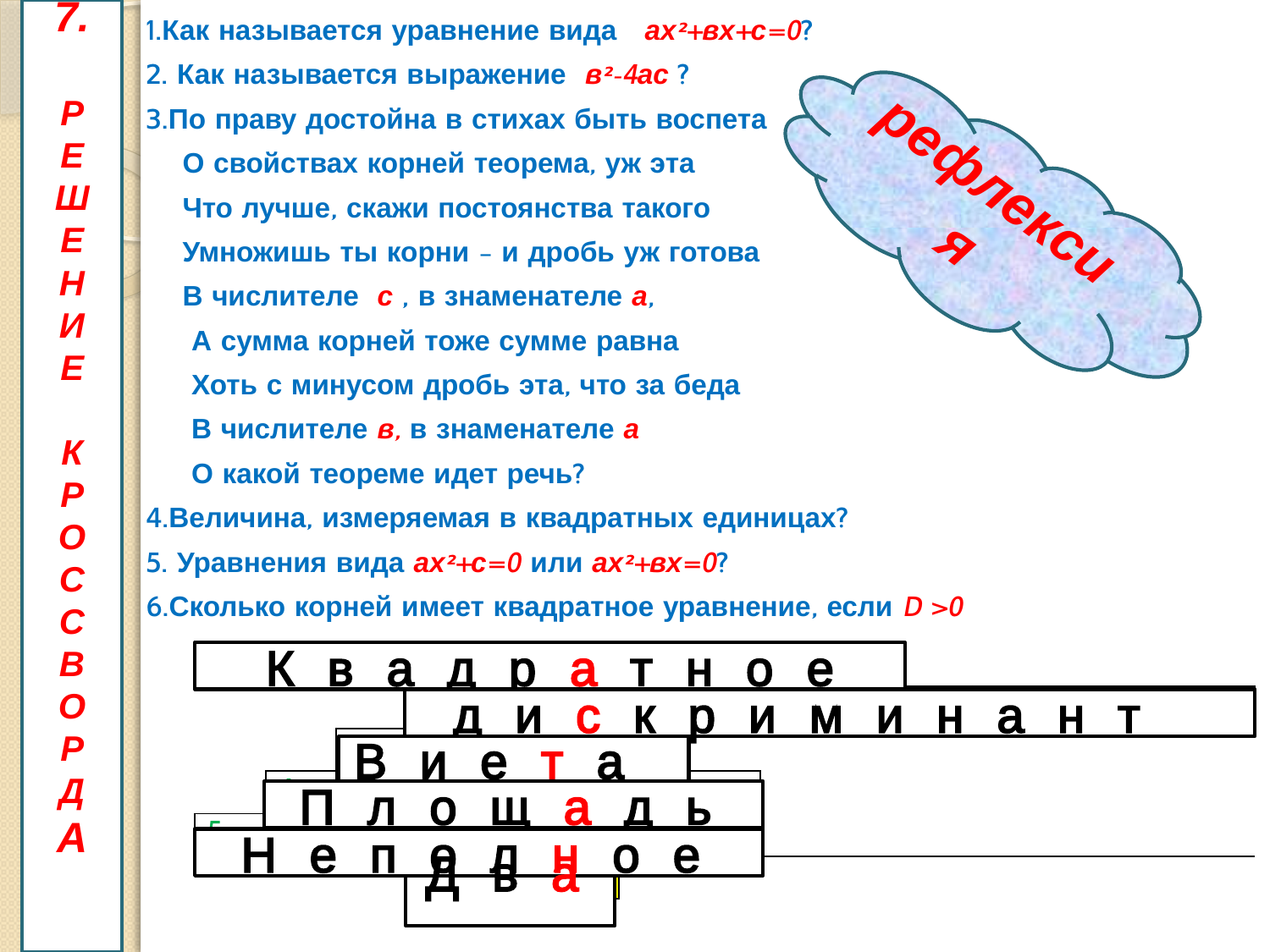

7.

Р
Е
Ш
Е
Н
И
Е

К
Р
О
С
С
В
О
Р
Д
А

#
1.Как называется уравнение вида   ах²+вх+с=0?
2. Как называется выражение  в²-4ас ?
3.По праву достойна в стихах быть воспета
    О свойствах корней теорема, уж эта
    Что лучше, скажи постоянства такого
    Умножишь ты корни – и дробь уж готова
    В числителе  с , в знаменателе а,
     А сумма корней тоже сумме равна
     Хоть с минусом дробь эта, что за беда
     В числителе в, в знаменателе а
     О какой теореме идет речь?
4.Величина, измеряемая в квадратных единицах?
5. Уравнения вида ах²+с=0 или ах²+вх=0?
6.Сколько корней имеет квадратное уравнение, если D >0

рефлексия
| 1 |  |  |  |  |  |  |  |  |  |  |  |  |  |  |
| --- | --- | --- | --- | --- | --- | --- | --- | --- | --- | --- | --- | --- | --- | --- |
|  |  |  | 2 |  |  |  |  |  |  |  |  |  |  |  |
|  |  | 3 |  |  |  |  |  |  |  |  |  |  |  |  |
|  | 4 |  |  |  |  |  |  |  |  |  |  |  |  |  |
| 5 |  |  |  |  |  |  |  |  |  |  |  |  |  |  |
|  |  |  | 6 |  |  |  |  |  |  |  |  |  |  |  |
К  в  а  д  р  а  т  н  о  е
д  и  с  к  р  и  м  и  н  а  н  т
В  и  е  т  а
П  л  о  щ  а  д  ь
Н  е  п  о  л  н  о  е
Д  в  а